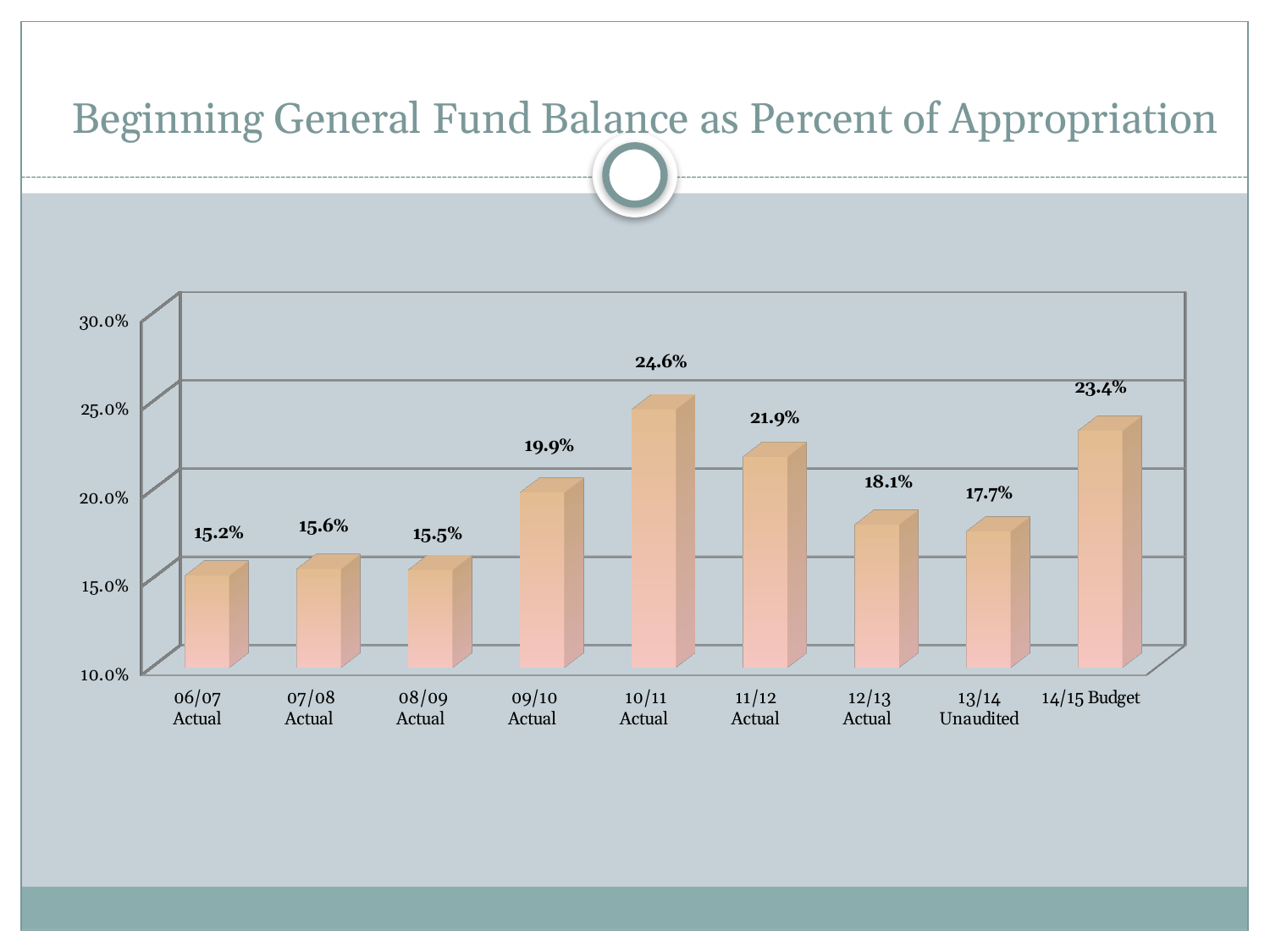

# Beginning General Fund Balance as Percent of Appropriation

[unsupported chart]